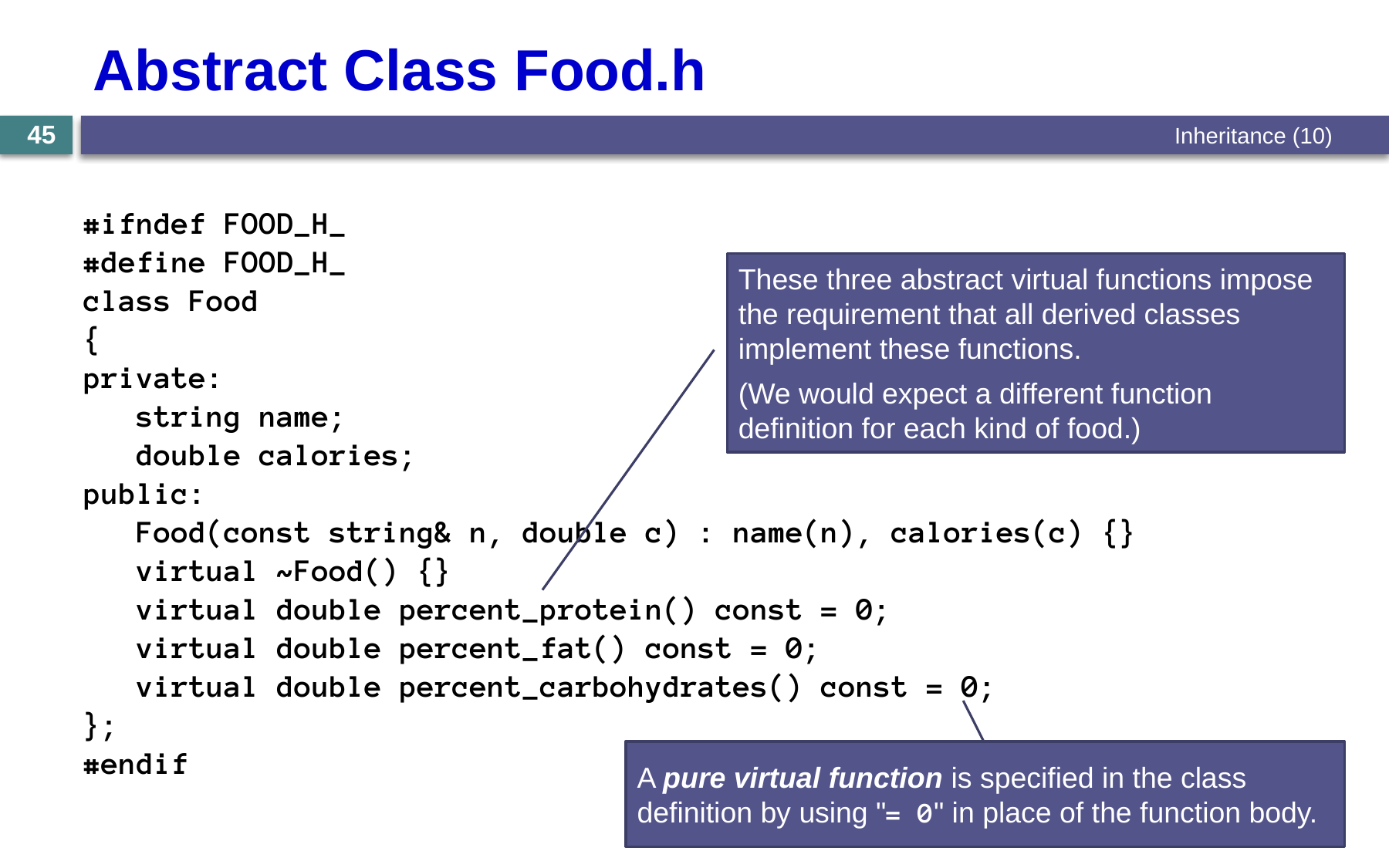

# Abstract Class Food.h
Inheritance (10)
45
#ifndef FOOD_H_
#define FOOD_H_
class Food
{
private:
   string name;
   double calories;
public:
   Food(const string& n, double c) : name(n), calories(c) {}
   virtual ~Food() {}
   virtual double percent_protein() const = 0;
   virtual double percent_fat() const = 0;
   virtual double percent_carbohydrates() const = 0;
};
#endif
These three abstract virtual functions impose the requirement that all derived classes implement these functions.
(We would expect a different function definition for each kind of food.)
A pure virtual function is specified in the class definition by using "= 0" in place of the function body.